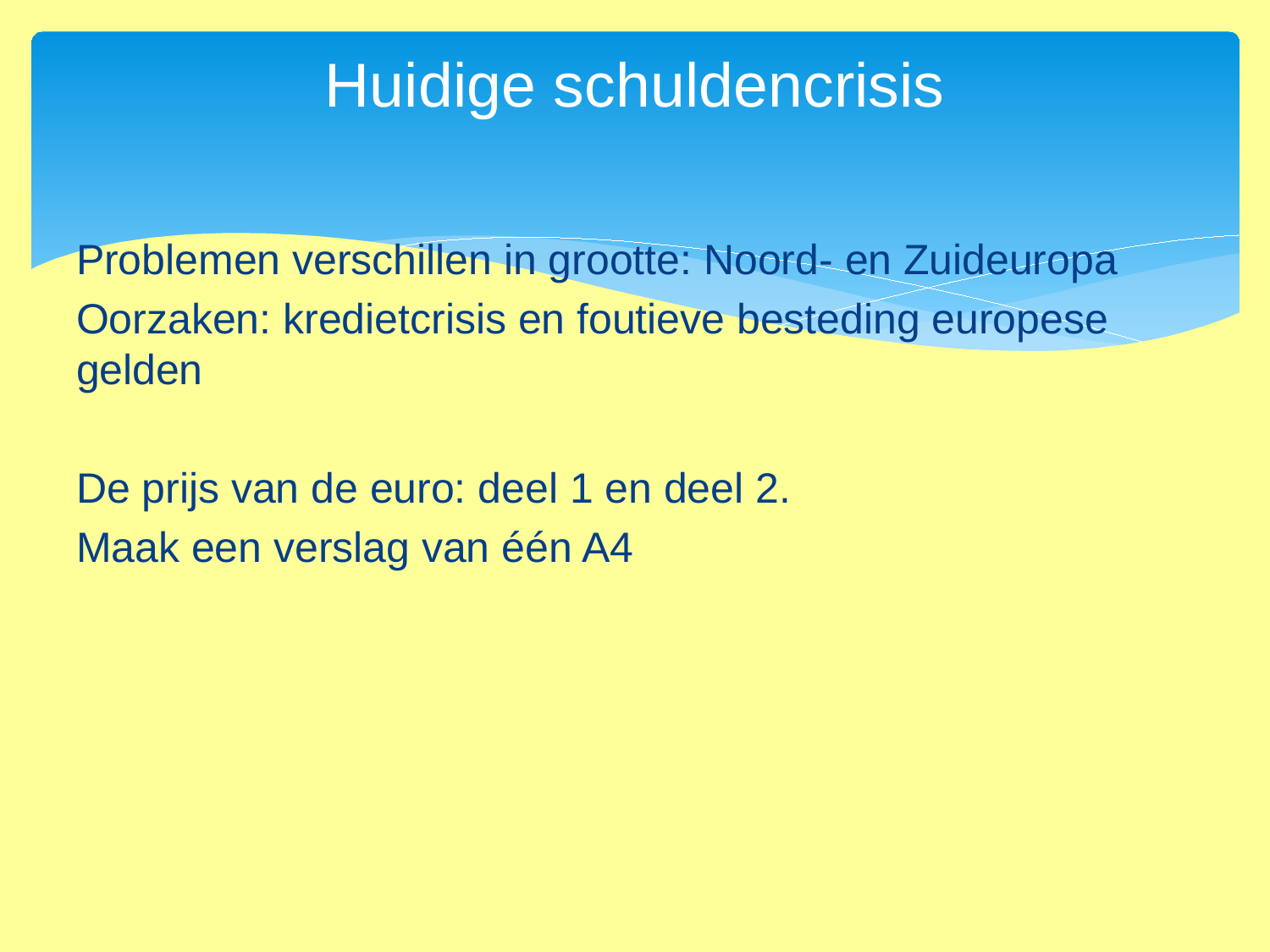

# Huidige schuldencrisis
Problemen verschillen in grootte: Noord- en Zuideuropa
Oorzaken: kredietcrisis en foutieve besteding europese gelden

De prijs van de euro: deel 1 en deel 2.
Maak een verslag van één A4